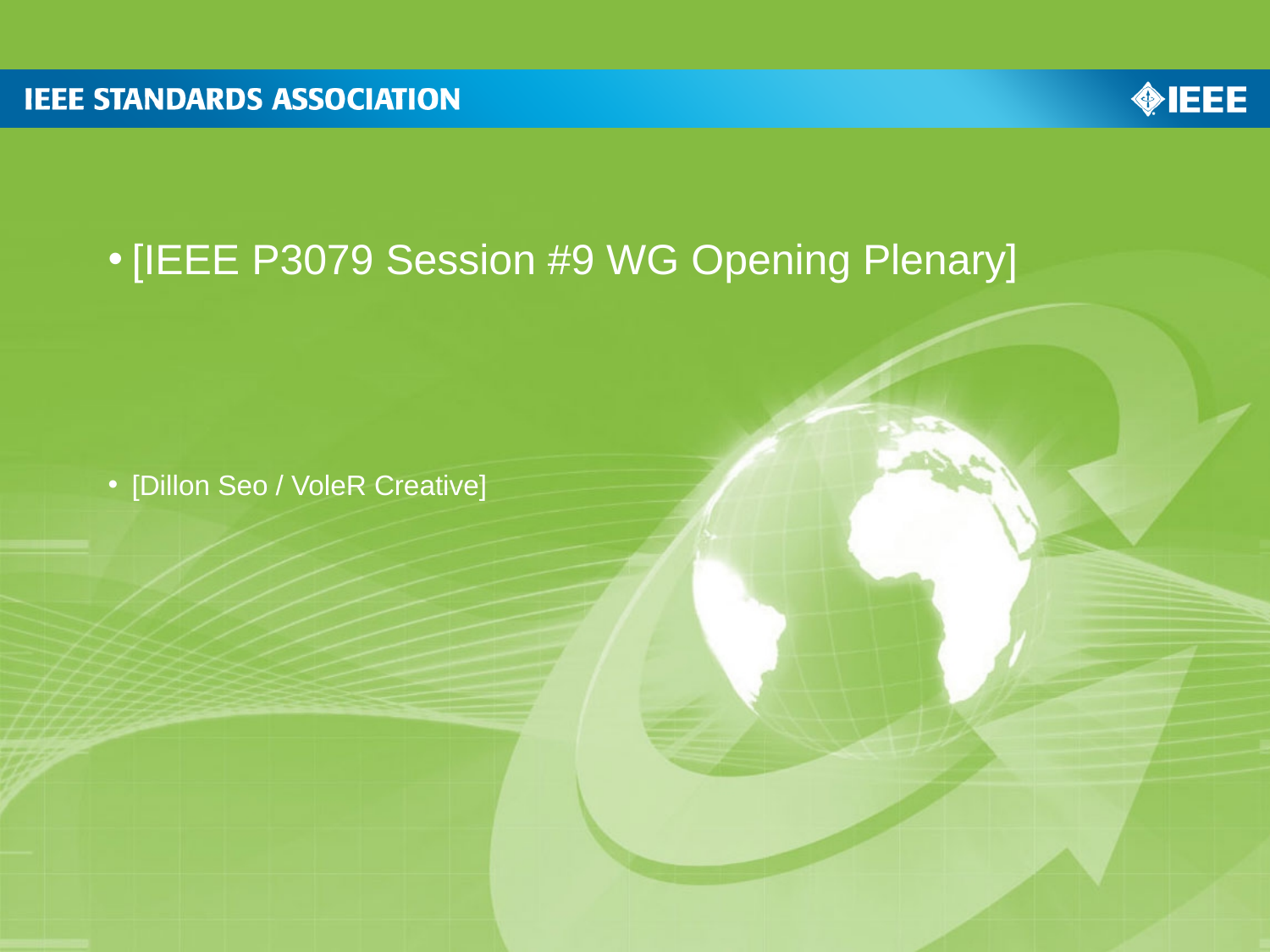

[IEEE P3079 Session #9 WG Opening Plenary]
[Dillon Seo / VoleR Creative]